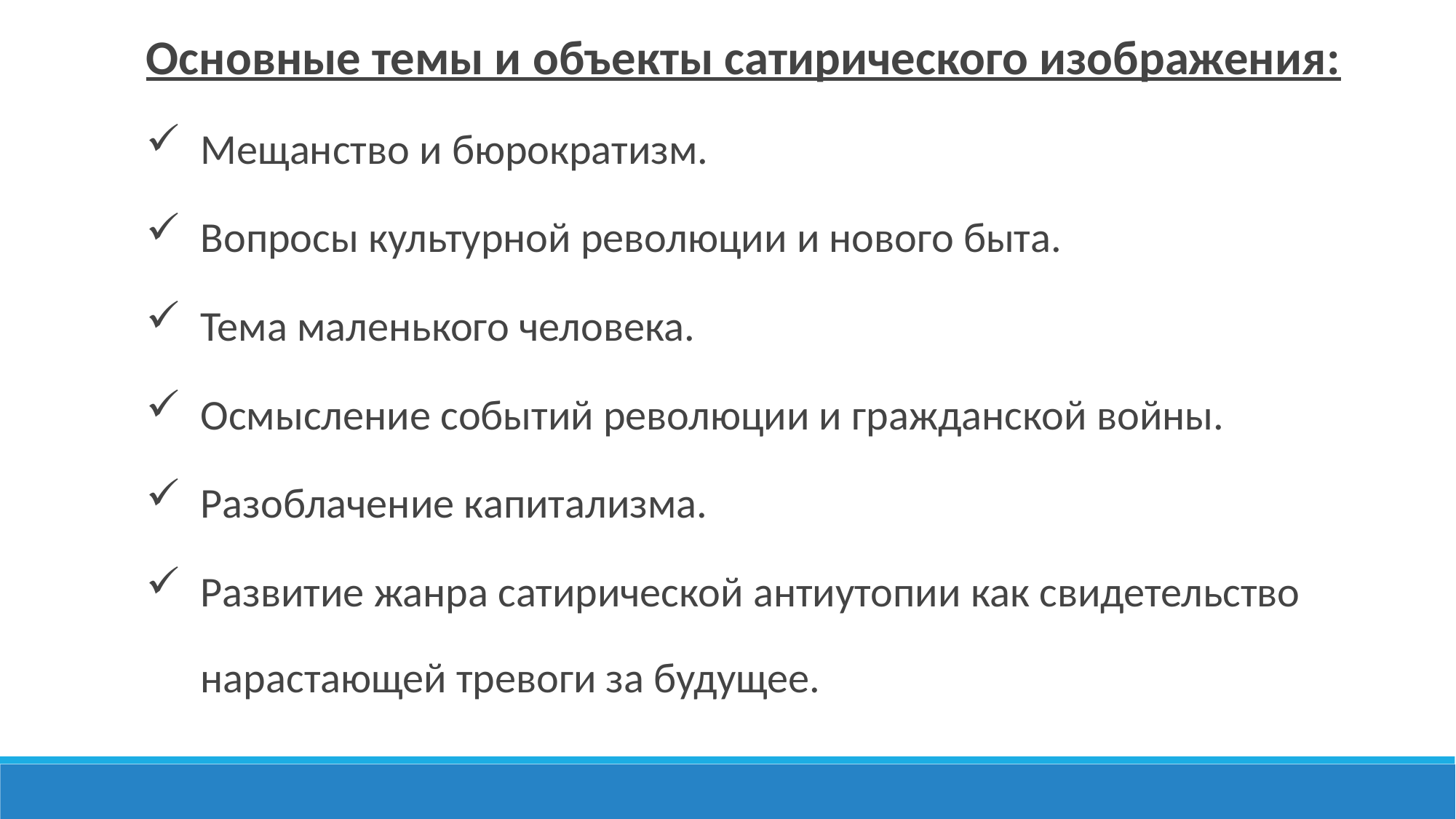

Основные темы и объекты сатирического изображения:
Мещанство и бюрократизм.
Вопросы культурной революции и нового быта.
Тема маленького человека.
Осмысление событий революции и гражданской войны.
Разоблачение капитализма.
Развитие жанра сатирической антиутопии как свидетельство нарастающей тревоги за будущее.